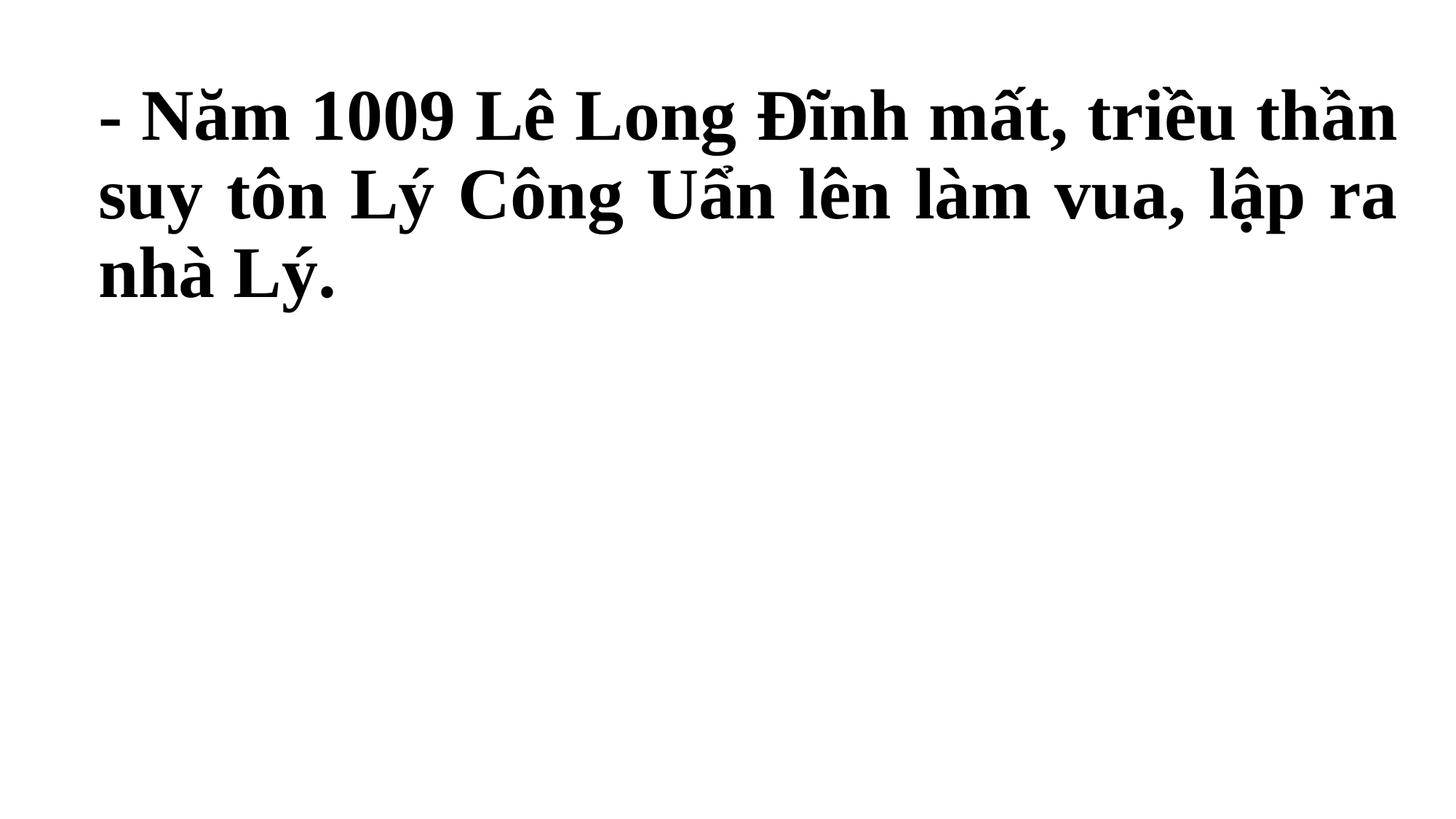

- Năm 1009 Lê Long Đĩnh mất, triều thần suy tôn Lý Công Uẩn lên làm vua, lập ra nhà Lý.